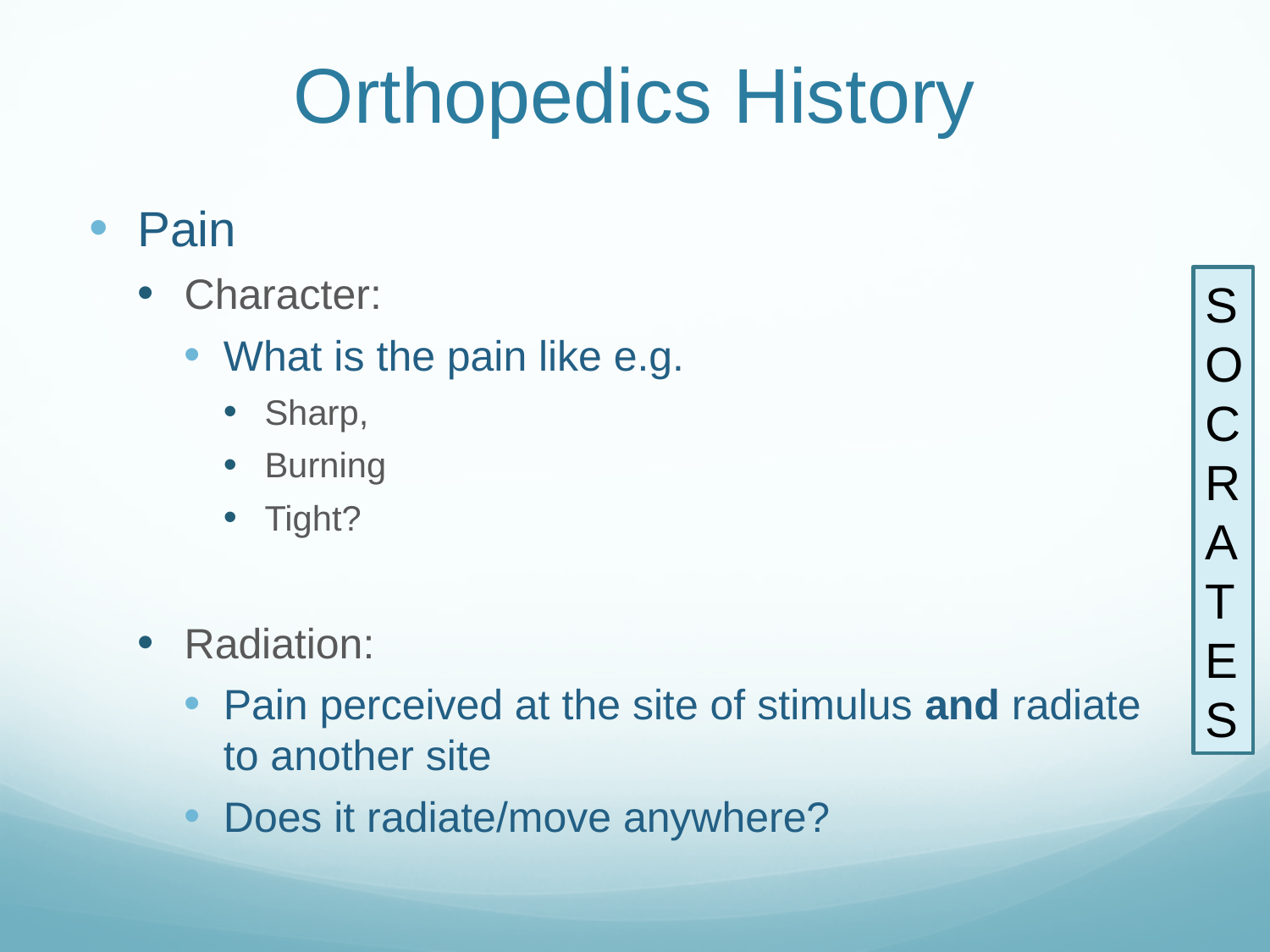

# Orthopedics History
Pain
Character:
What is the pain like e.g.
Sharp,
Burning
Tight?

Radiation:
Pain perceived at the site of stimulus and radiate to another site
Does it radiate/move anywhere?

SOCRATES